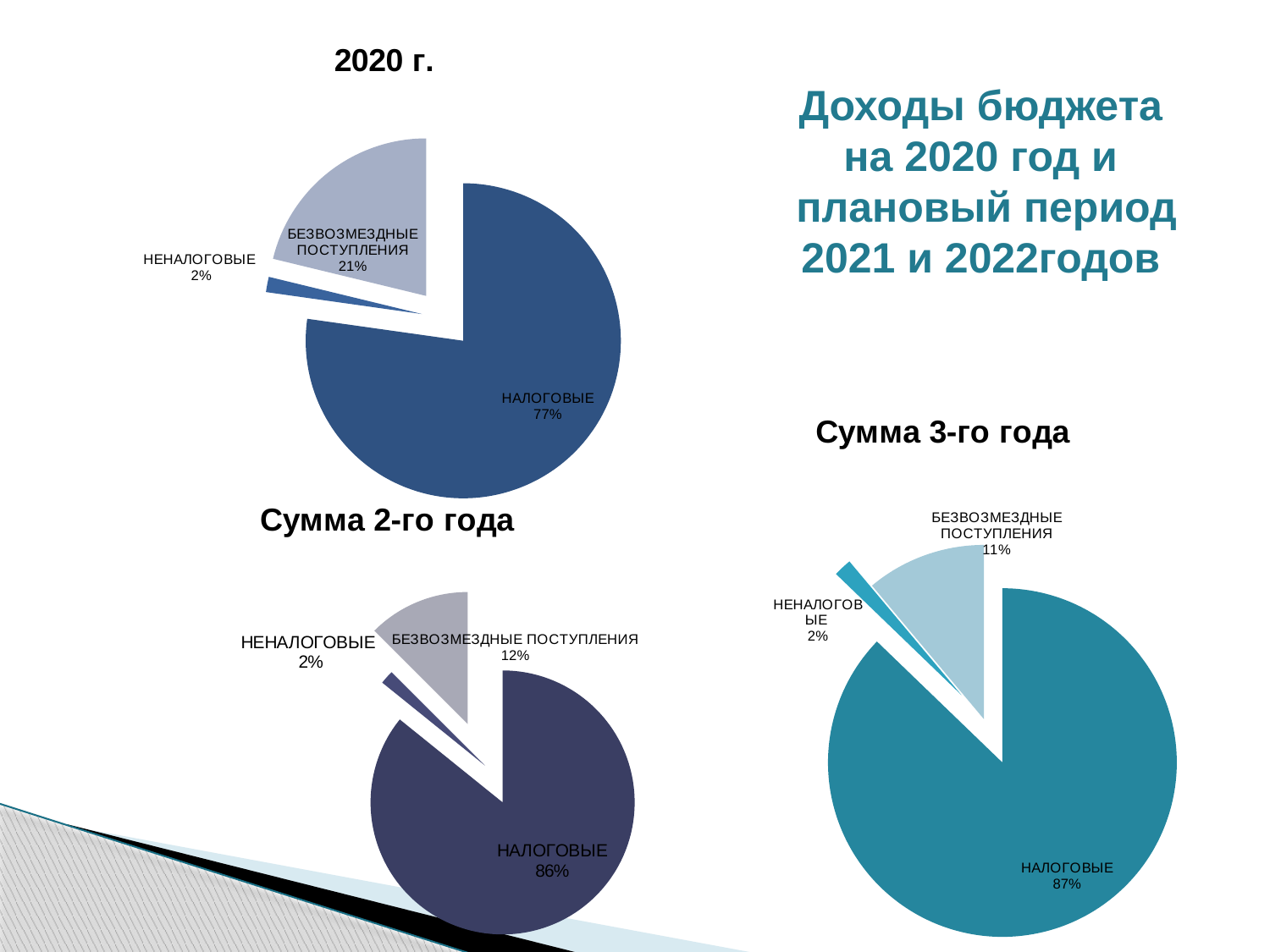

### Chart:

| Category | 2020 г. | 2021 г. |
|---|---|---|
| НАЛОГОВЫЕ | 14286.9 | 14646.7 |
| НЕНАЛОГОВЫЕ  | 288.5 | 289.6 |
| БЕЗВОЗМЕЗДНЫЕ ПОСТУПЛЕНИЯ | 3924.1 | 2133.1 |
# Доходы бюджета на 2020 год и
 плановый период 2021 и 2022годов

### Chart:

| Category | Сумма 3-го года |
|---|---|
| НАЛОГОВЫЕ | 15076.2 |
| НЕНАЛОГОВЫЕ  | 290.8 |
| БЕЗВОЗМЕЗДНЫЕ ПОСТУПЛЕНИЯ | 1918.7 |

### Chart:

| Category | Сумма 2-го года |
|---|---|
| НАЛОГОВЫЕ | 14646.7 |
| НЕНАЛОГОВЫЕ  | 289.6 |
| БЕЗВОЗМЕЗДНЫЕ ПОСТУПЛЕНИЯ | 2133.1 |